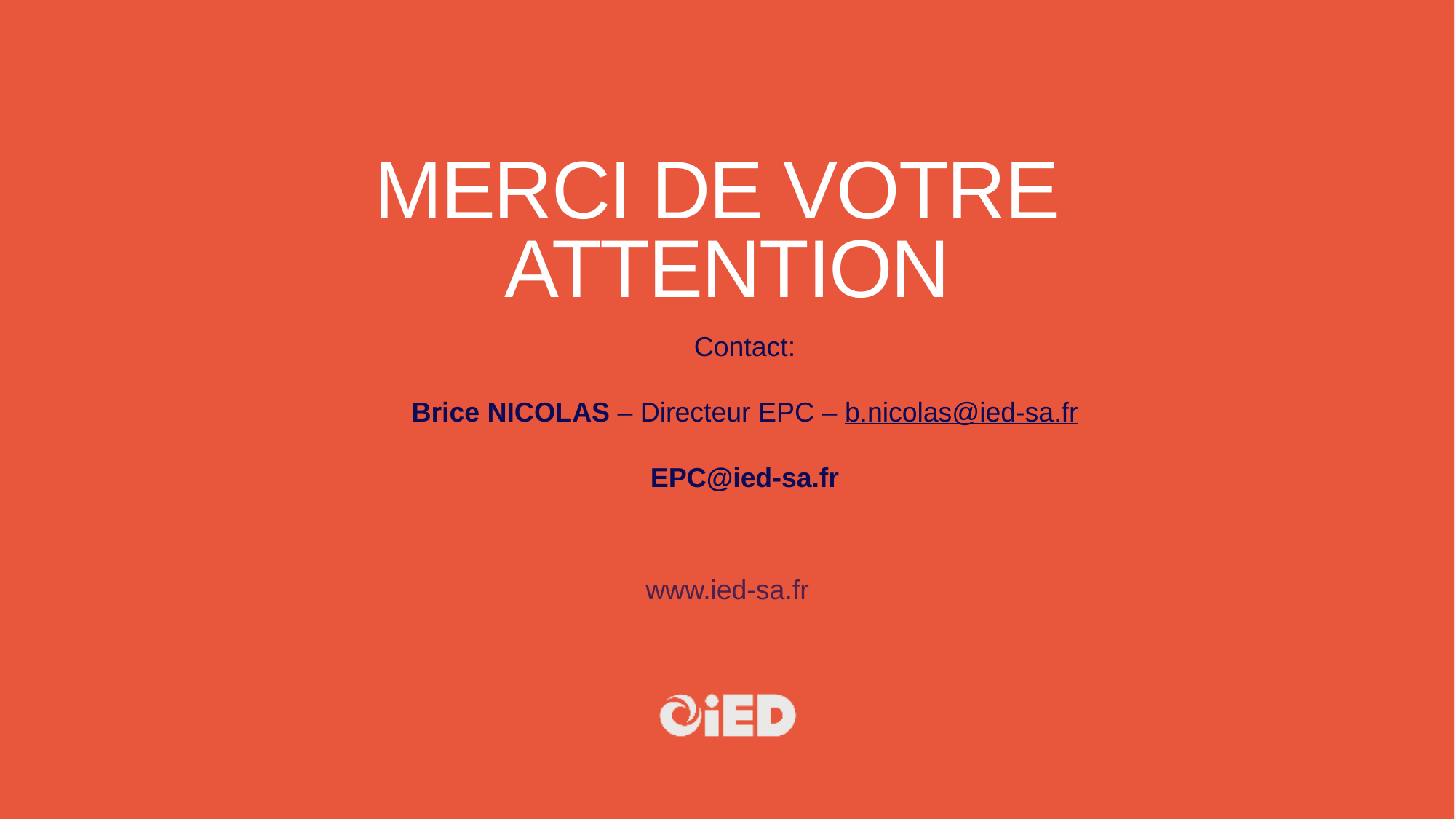

# MERCI DE VOTRE ATTENTION
Contact:

Brice NICOLAS – Directeur EPC – b.nicolas@ied-sa.fr

EPC@ied-sa.fr